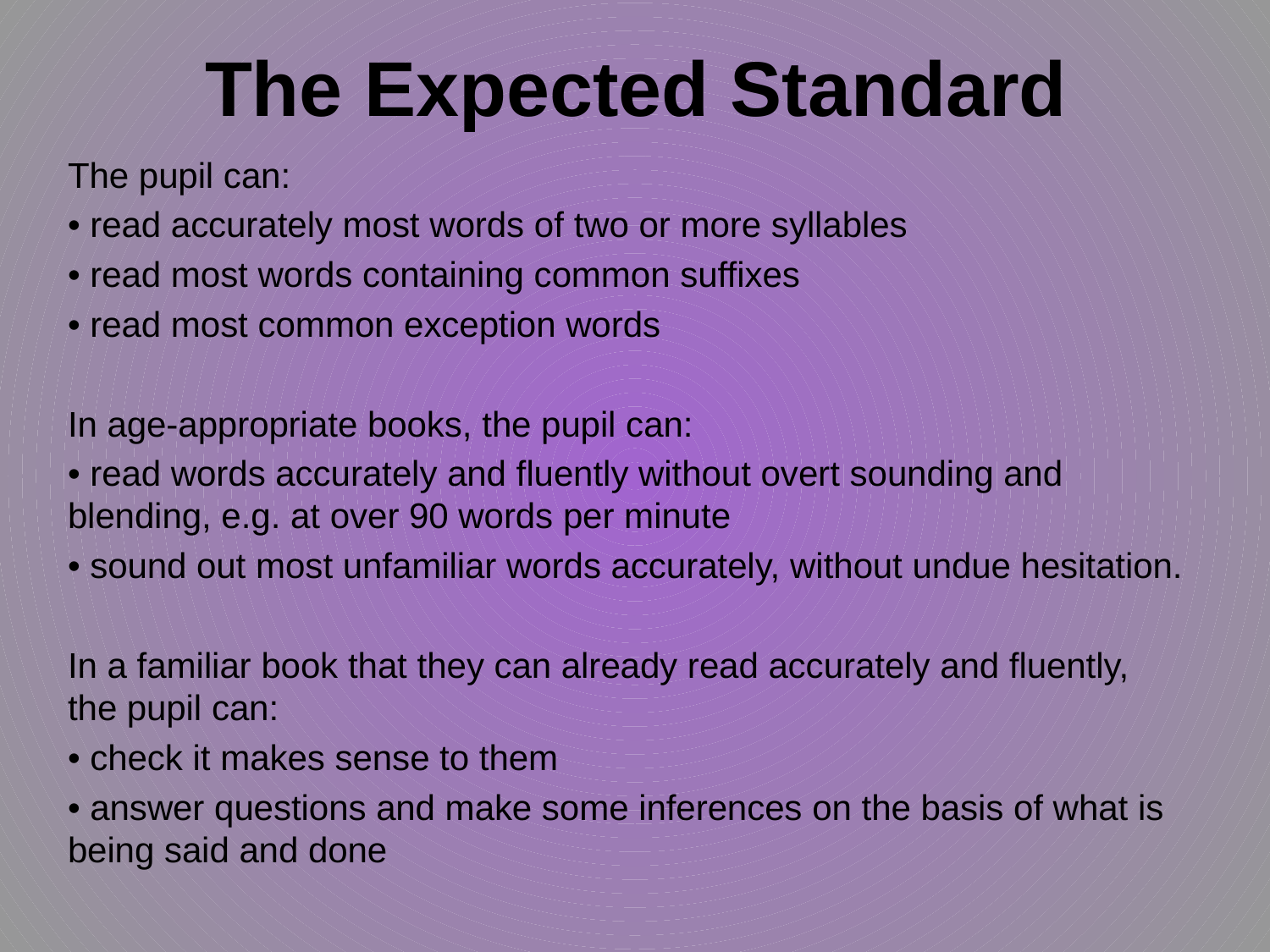

# The Expected Standard
The pupil can:
• read accurately most words of two or more syllables
• read most words containing common suffixes
• read most common exception words

In age-appropriate books, the pupil can:
• read words accurately and fluently without overt sounding and blending, e.g. at over 90 words per minute
• sound out most unfamiliar words accurately, without undue hesitation.

In a familiar book that they can already read accurately and fluently, the pupil can:
• check it makes sense to them
• answer questions and make some inferences on the basis of what is being said and done